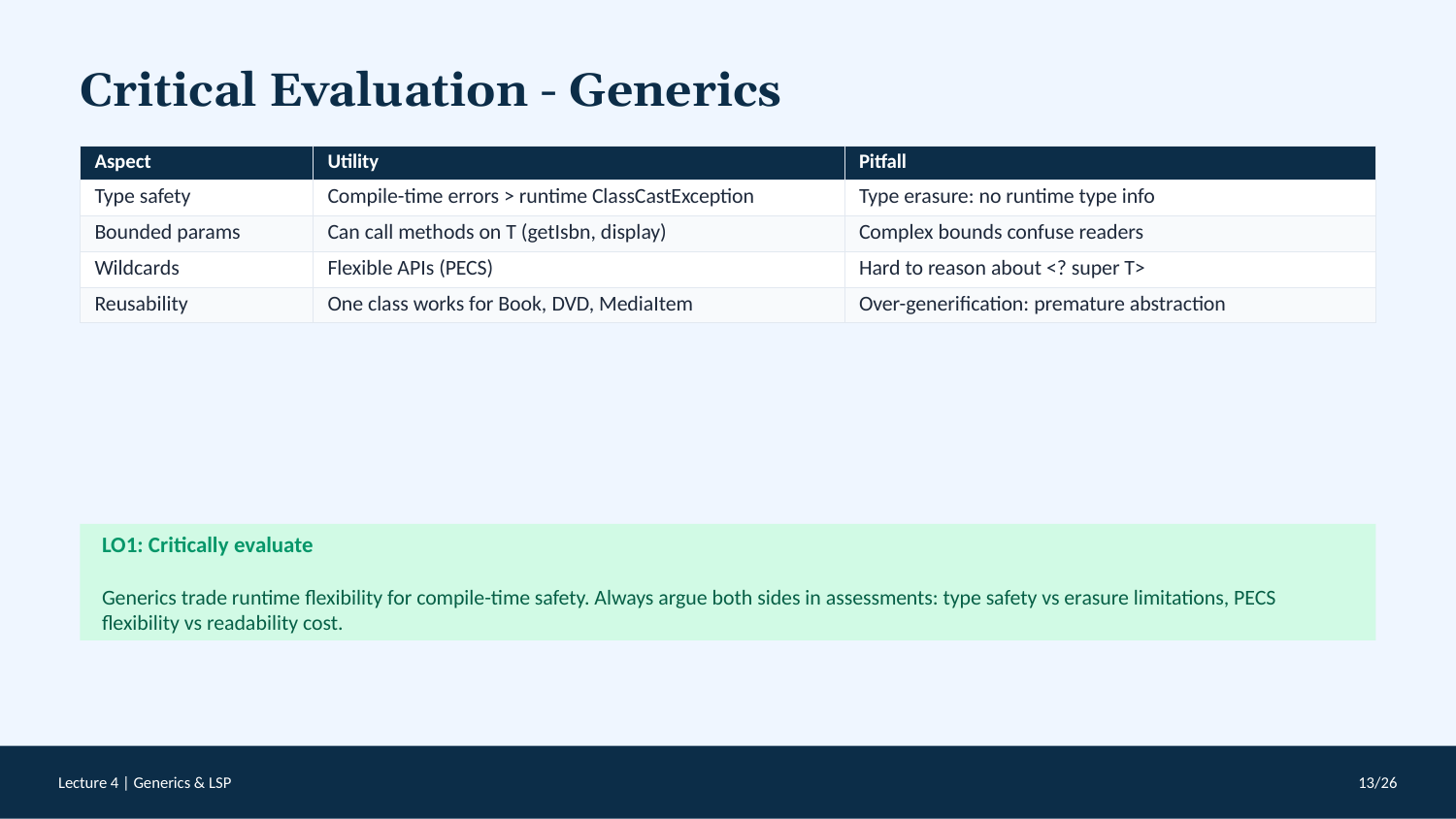

Critical Evaluation - Generics
| Aspect | Utility | Pitfall |
| --- | --- | --- |
| Type safety | Compile-time errors > runtime ClassCastException | Type erasure: no runtime type info |
| Bounded params | Can call methods on T (getIsbn, display) | Complex bounds confuse readers |
| Wildcards | Flexible APIs (PECS) | Hard to reason about <? super T> |
| Reusability | One class works for Book, DVD, MediaItem | Over-generification: premature abstraction |

LO1: Critically evaluate

Generics trade runtime flexibility for compile-time safety. Always argue both sides in assessments: type safety vs erasure limitations, PECS flexibility vs readability cost.

Lecture 4 | Generics & LSP
13/26